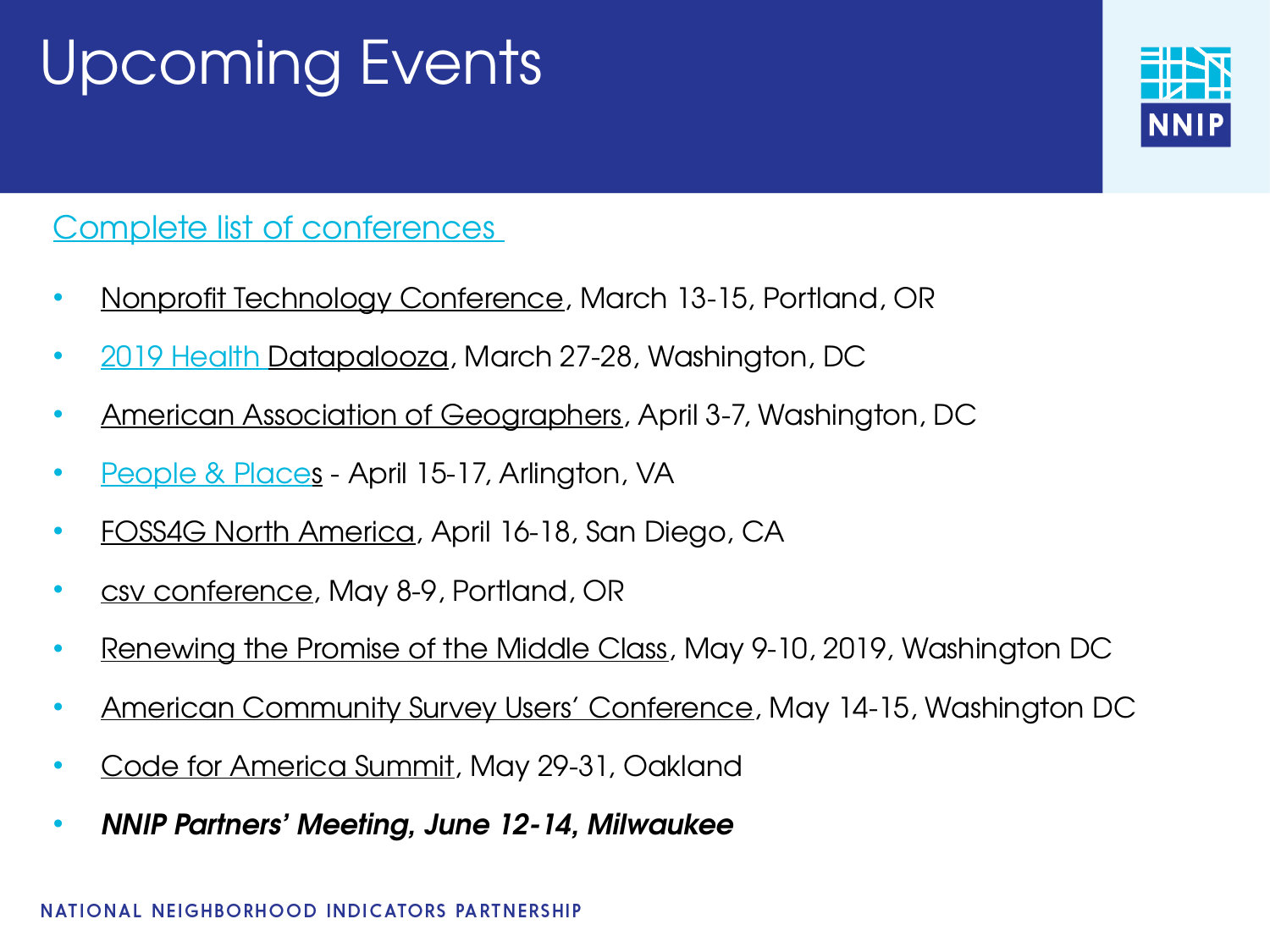

# Upcoming Events
Complete list of conferences
Nonprofit Technology Conference, March 13-15, Portland, OR
2019 Health Datapalooza, March 27-28, Washington, DC
American Association of Geographers, April 3-7, Washington, DC
People & Places - April 15-17, Arlington, VA
FOSS4G North America, April 16-18, San Diego, CA
csv conference, May 8-9, Portland, OR
Renewing the Promise of the Middle Class, May 9-10, 2019, Washington DC
American Community Survey Users’ Conference, May 14-15, Washington DC
Code for America Summit, May 29-31, Oakland
NNIP Partners’ Meeting, June 12-14, Milwaukee